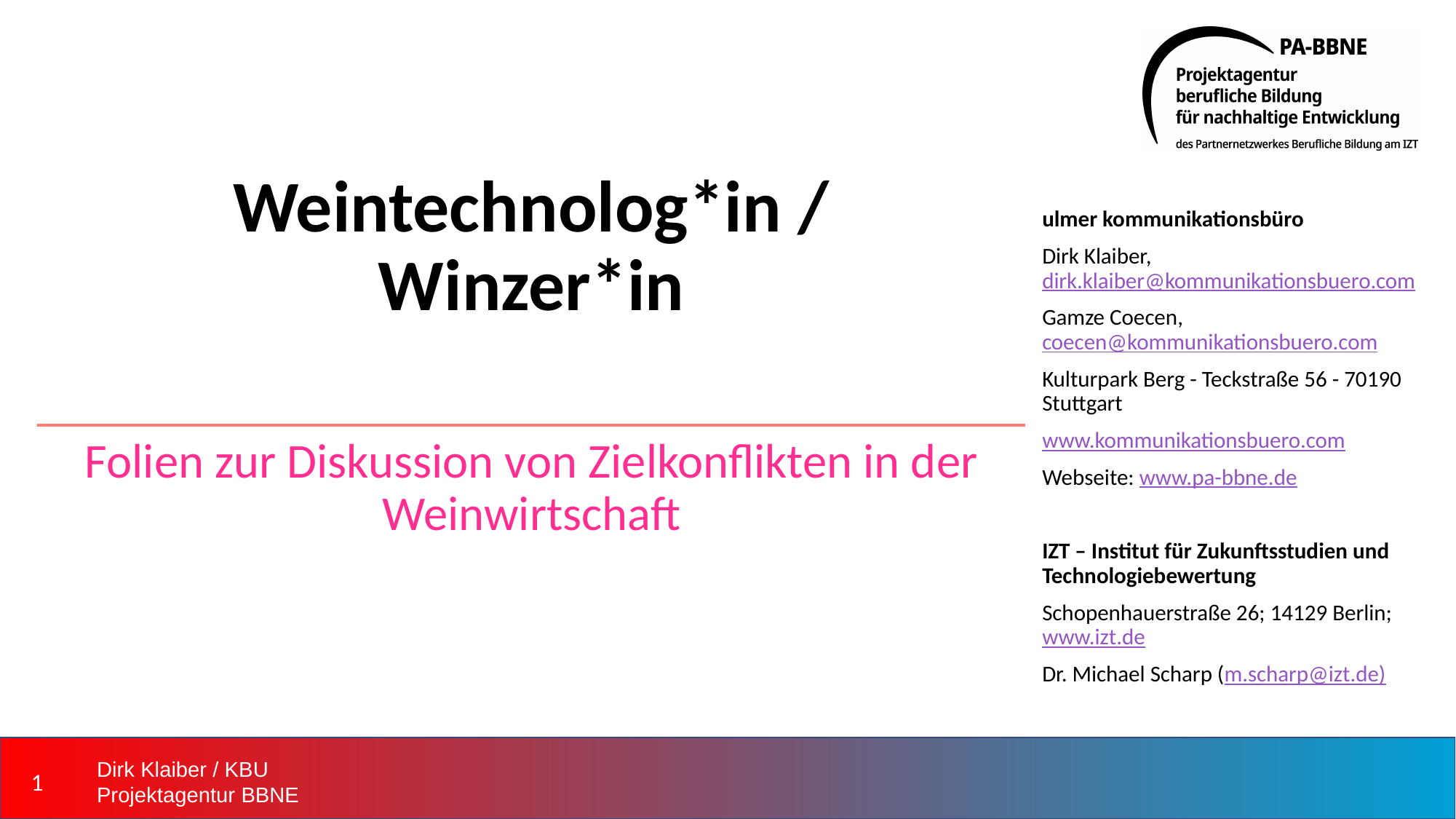

# Weintechnolog*in / Winzer*in
ulmer kommunikationsbüro
Dirk Klaiber, dirk.klaiber@kommunikationsbuero.com
Gamze Coecen, coecen@kommunikationsbuero.com
Kulturpark Berg - Teckstraße 56 - 70190 Stuttgart
www.kommunikationsbuero.com
Webseite: www.pa-bbne.de

IZT – Institut für Zukunftsstudien und Technologiebewertung
Schopenhauerstraße 26; 14129 Berlin; www.izt.de
Dr. Michael Scharp (m.scharp@izt.de)

Folien zur Diskussion von Zielkonflikten in der Weinwirtschaft
1
Dirk Klaiber / KBU
Projektagentur BBNE